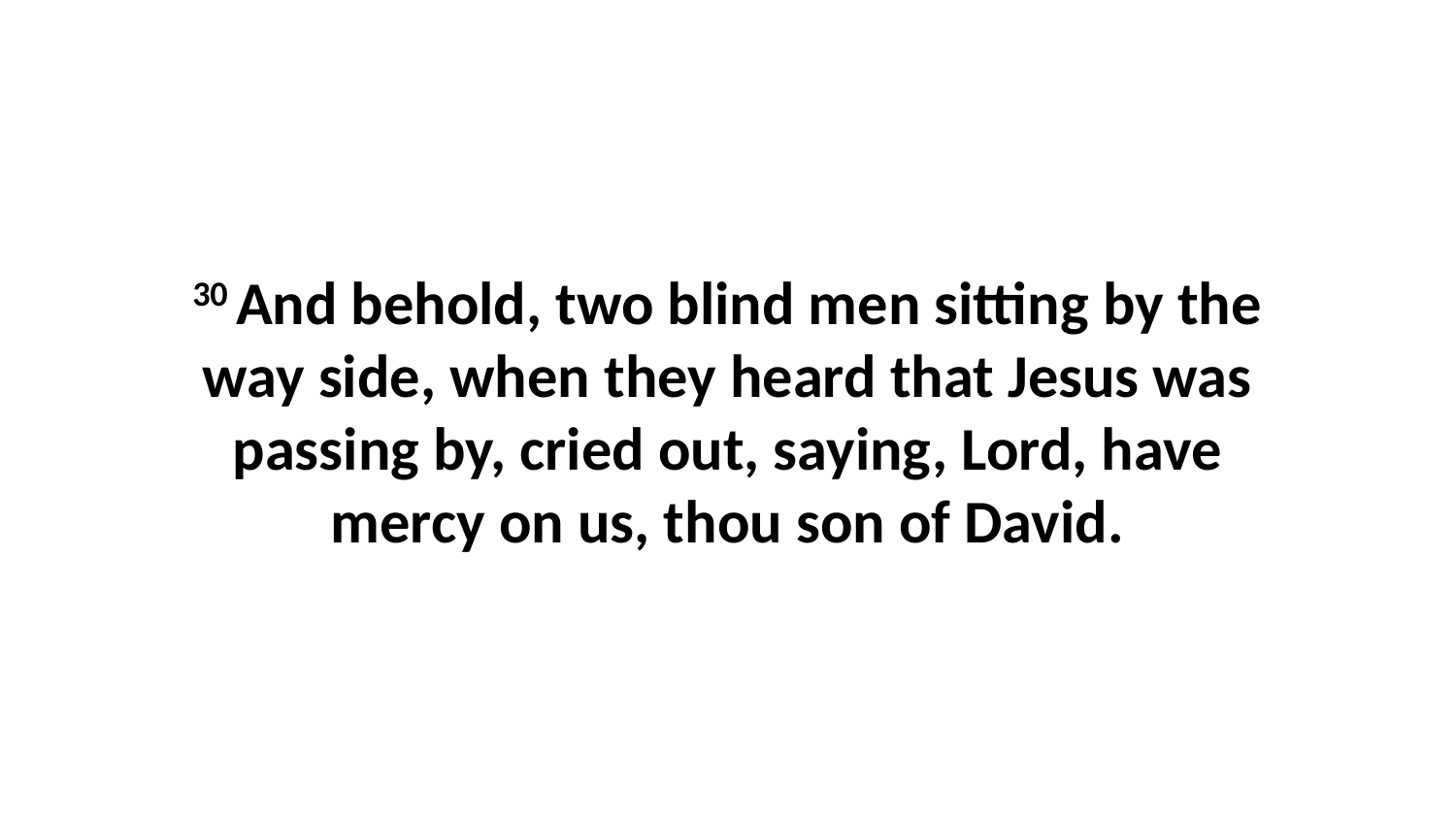

30 And behold, two blind men sitting by the way side, when they heard that Jesus was passing by, cried out, saying, Lord, have mercy on us, thou son of David.